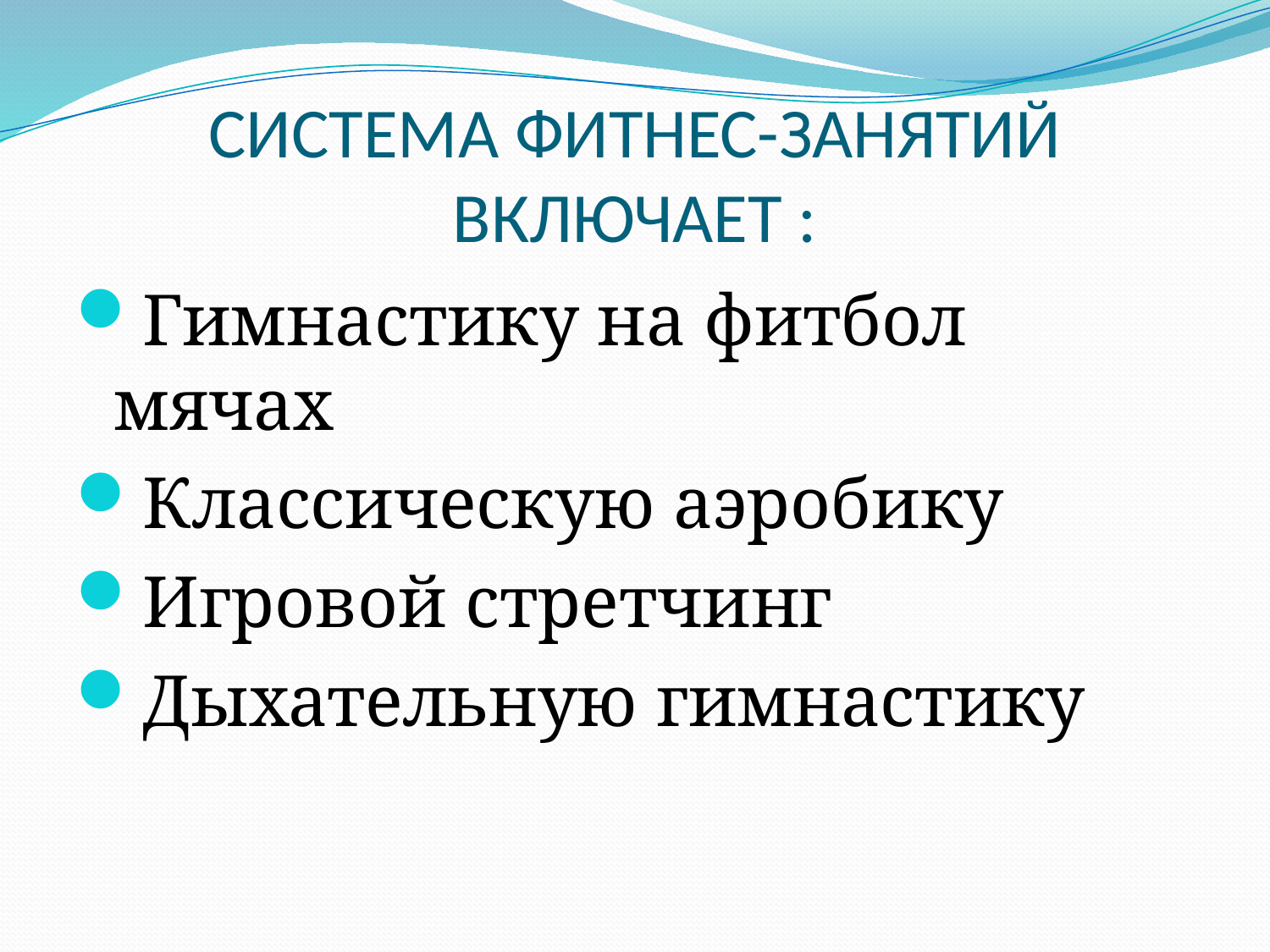

# СИСТЕМА ФИТНЕС-ЗАНЯТИЙ ВКЛЮЧАЕТ :
Гимнастику на фитбол мячах
Классическую аэробику
Игровой стретчинг
Дыхательную гимнастику